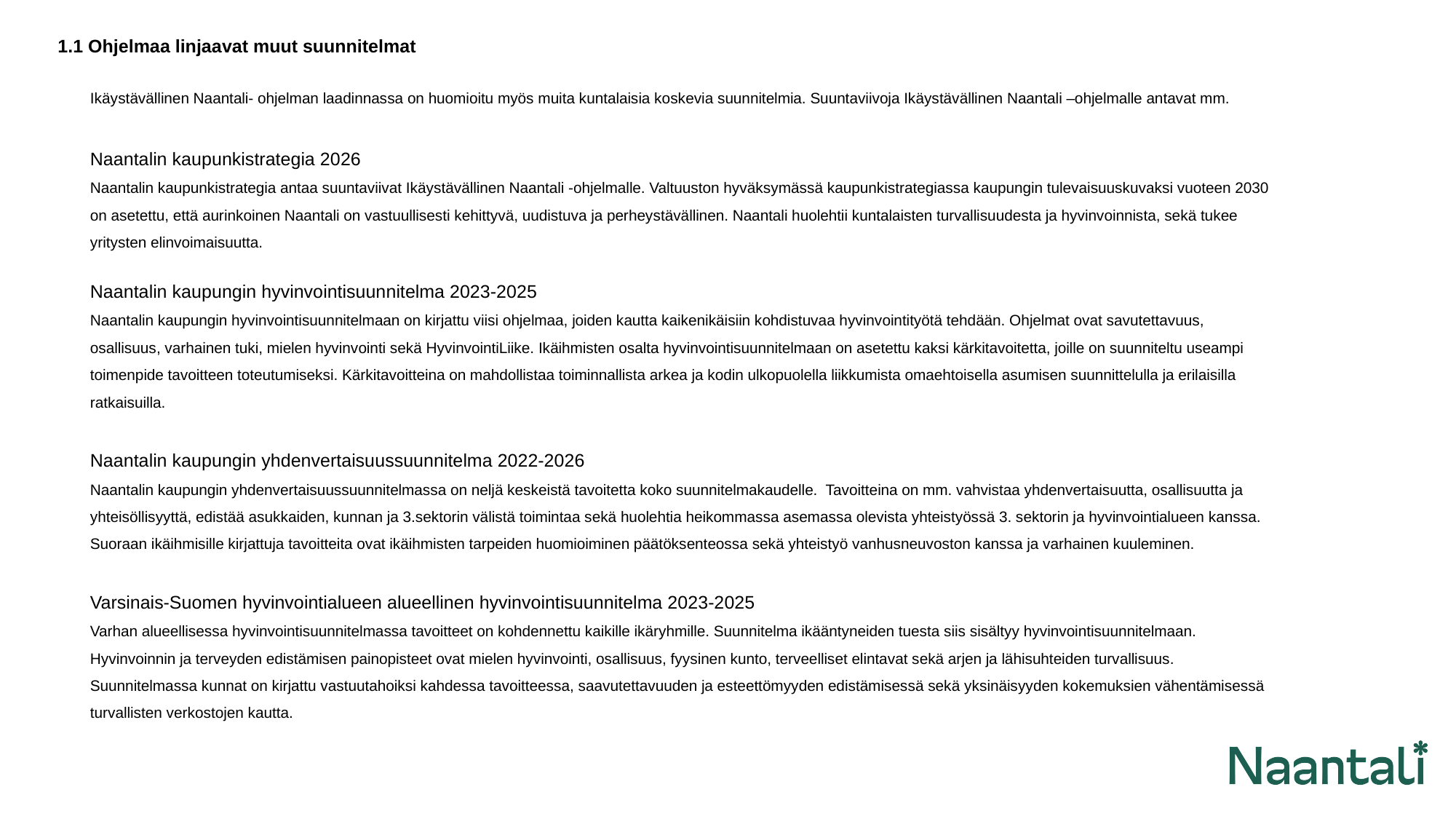

1.1 Ohjelmaa linjaavat muut suunnitelmat

Ikäystävällinen Naantali- ohjelman laadinnassa on huomioitu myös muita kuntalaisia koskevia suunnitelmia. Suuntaviivoja Ikäystävällinen Naantali –ohjelmalle antavat mm.
Naantalin kaupunkistrategia 2026
Naantalin kaupunkistrategia antaa suuntaviivat Ikäystävällinen Naantali -ohjelmalle. Valtuuston hyväksymässä kaupunkistrategiassa kaupungin tulevaisuuskuvaksi vuoteen 2030 on asetettu, että aurinkoinen Naantali on vastuullisesti kehittyvä, uudistuva ja perheystävällinen. Naantali huolehtii kuntalaisten turvallisuudesta ja hyvinvoinnista, sekä tukee yritysten elinvoimaisuutta.

Naantalin kaupungin hyvinvointisuunnitelma 2023-2025
Naantalin kaupungin hyvinvointisuunnitelmaan on kirjattu viisi ohjelmaa, joiden kautta kaikenikäisiin kohdistuvaa hyvinvointityötä tehdään. Ohjelmat ovat savutettavuus, osallisuus, varhainen tuki, mielen hyvinvointi sekä HyvinvointiLiike. Ikäihmisten osalta hyvinvointisuunnitelmaan on asetettu kaksi kärkitavoitetta, joille on suunniteltu useampi toimenpide tavoitteen toteutumiseksi. Kärkitavoitteina on mahdollistaa toiminnallista arkea ja kodin ulkopuolella liikkumista omaehtoisella asumisen suunnittelulla ja erilaisilla ratkaisuilla.

Naantalin kaupungin yhdenvertaisuussuunnitelma 2022-2026
Naantalin kaupungin yhdenvertaisuussuunnitelmassa on neljä keskeistä tavoitetta koko suunnitelmakaudelle.  Tavoitteina on mm. vahvistaa yhdenvertaisuutta, osallisuutta ja yhteisöllisyyttä, edistää asukkaiden, kunnan ja 3.sektorin välistä toimintaa sekä huolehtia heikommassa asemassa olevista yhteistyössä 3. sektorin ja hyvinvointialueen kanssa. Suoraan ikäihmisille kirjattuja tavoitteita ovat ikäihmisten tarpeiden huomioiminen päätöksenteossa sekä yhteistyö vanhusneuvoston kanssa ja varhainen kuuleminen.

Varsinais-Suomen hyvinvointialueen alueellinen hyvinvointisuunnitelma 2023-2025
Varhan alueellisessa hyvinvointisuunnitelmassa tavoitteet on kohdennettu kaikille ikäryhmille. Suunnitelma ikääntyneiden tuesta siis sisältyy hyvinvointisuunnitelmaan. Hyvinvoinnin ja terveyden edistämisen painopisteet ovat mielen hyvinvointi, osallisuus, fyysinen kunto, terveelliset elintavat sekä arjen ja lähisuhteiden turvallisuus. Suunnitelmassa kunnat on kirjattu vastuutahoiksi kahdessa tavoitteessa, saavutettavuuden ja esteettömyyden edistämisessä sekä yksinäisyyden kokemuksien vähentämisessä turvallisten verkostojen kautta.